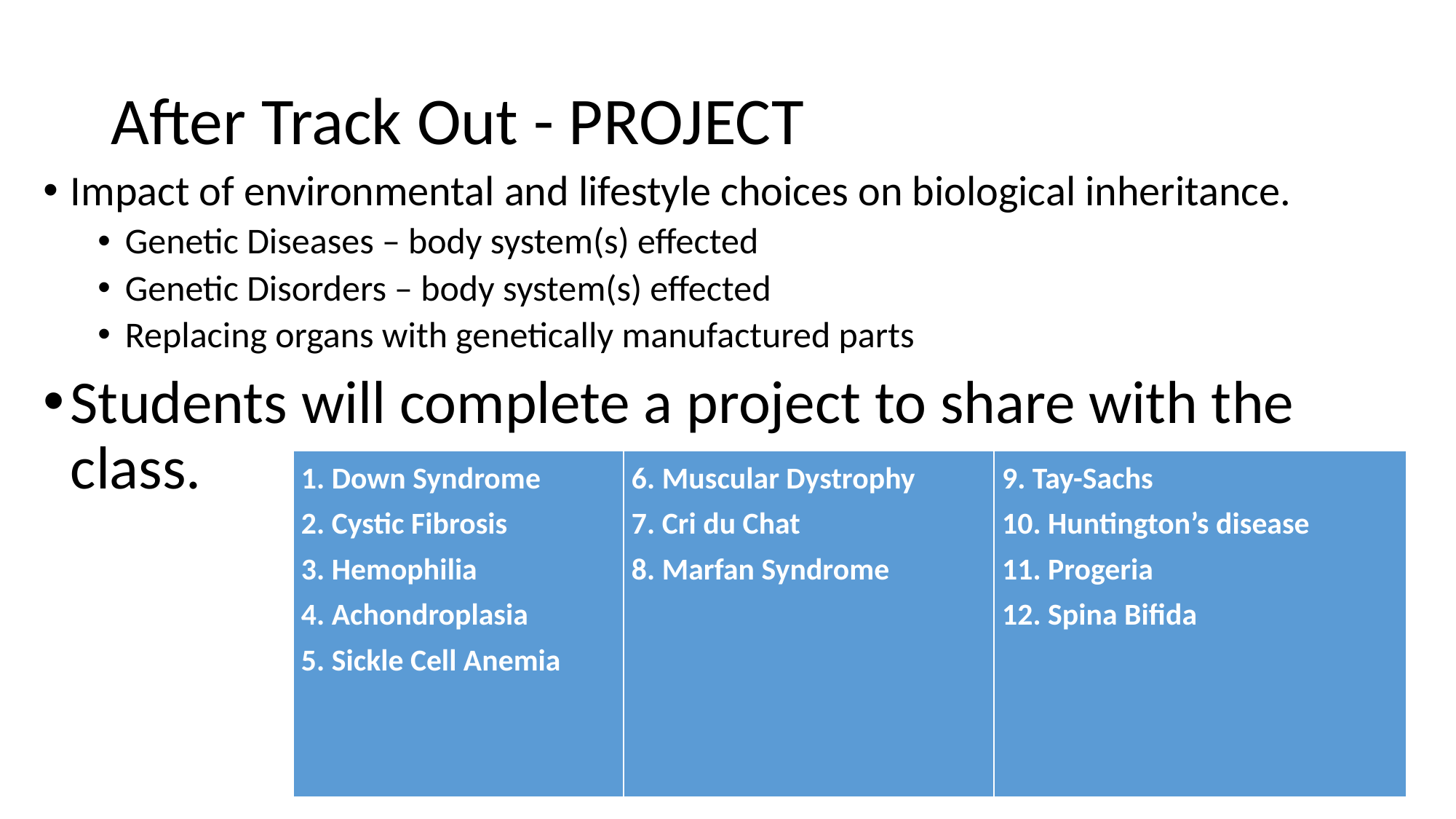

# After Track Out - PROJECT
Impact of environmental and lifestyle choices on biological inheritance.
Genetic Diseases – body system(s) effected
Genetic Disorders – body system(s) effected
Replacing organs with genetically manufactured parts
Students will complete a project to share with the class.

| 1. Down Syndrome 2. Cystic Fibrosis 3. Hemophilia 4. Achondroplasia 5. Sickle Cell Anemia | 6. Muscular Dystrophy 7. Cri du Chat 8. Marfan Syndrome | 9. Tay-Sachs 10. Huntington’s disease 11. Progeria 12. Spina Bifida |
| --- | --- | --- |